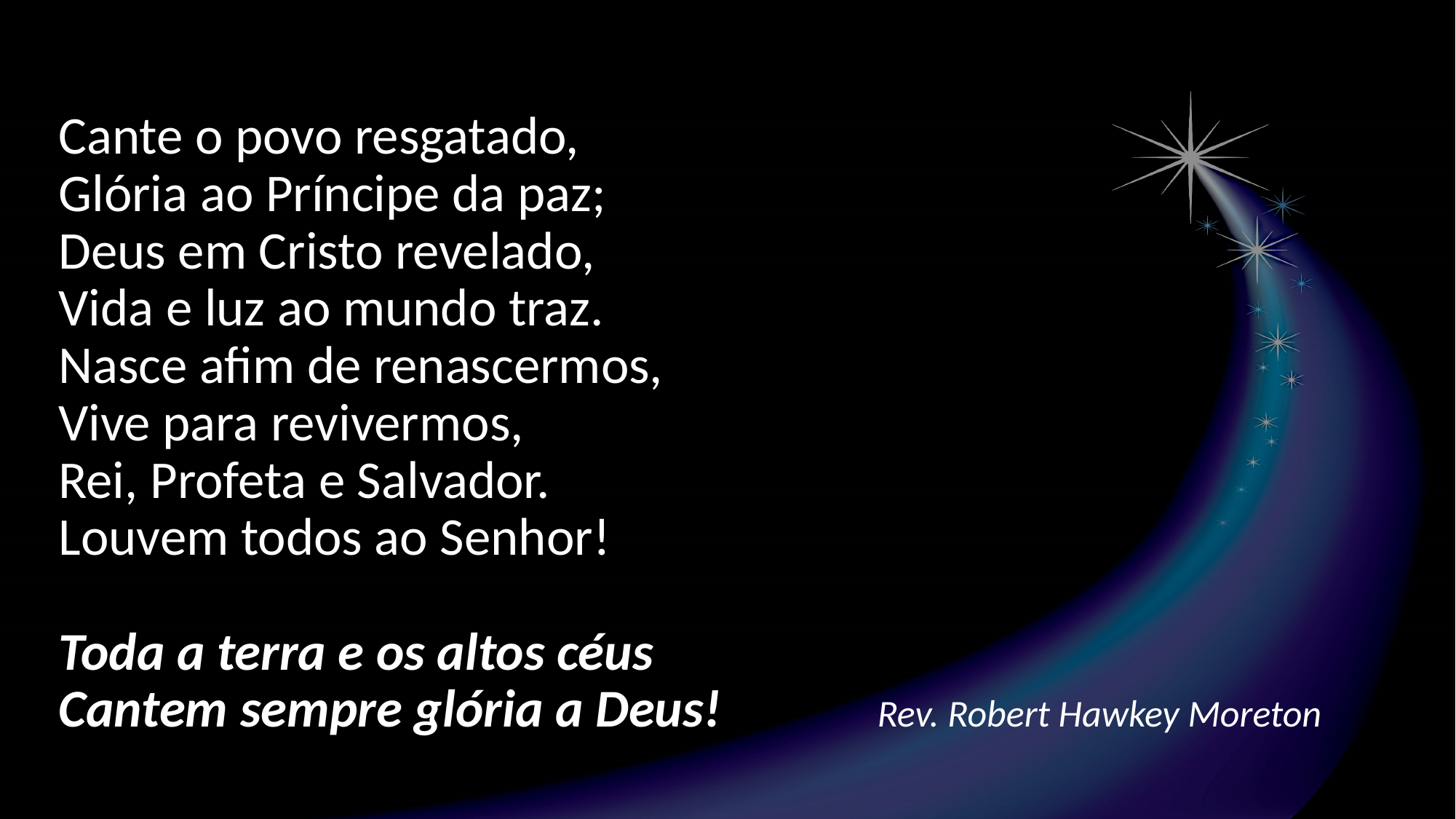

Cante o povo resgatado,
Glória ao Príncipe da paz;
Deus em Cristo revelado,
Vida e luz ao mundo traz.
Nasce afim de renascermos,
Vive para revivermos,
Rei, Profeta e Salvador.
Louvem todos ao Senhor!
Toda a terra e os altos céus
Cantem sempre glória a Deus!             Rev. Robert Hawkey Moreton